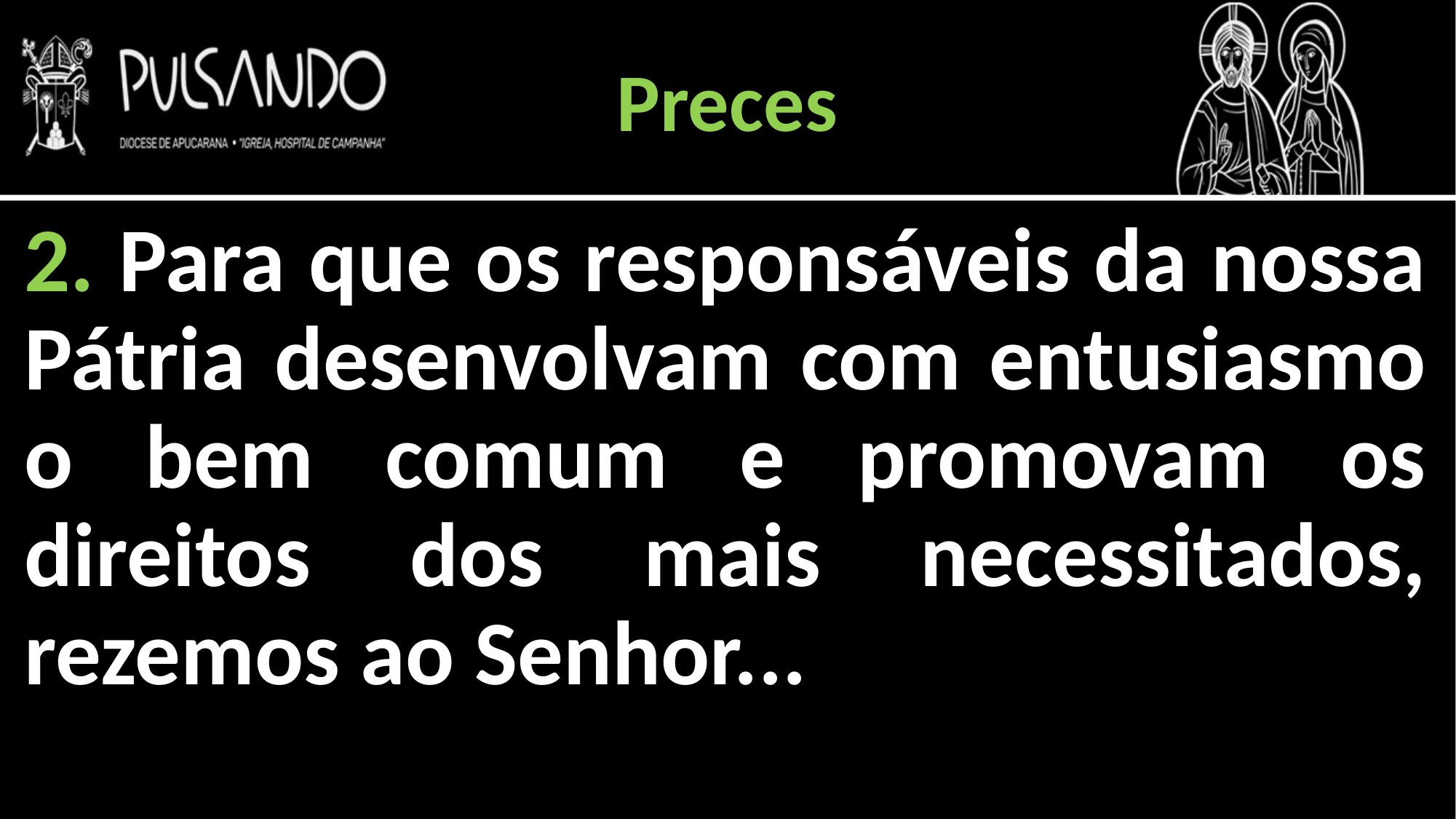

Preces
2. Para que os responsáveis da nossa Pátria desenvolvam com entusiasmo o bem comum e promovam os direitos dos mais necessitados, rezemos ao Senhor...